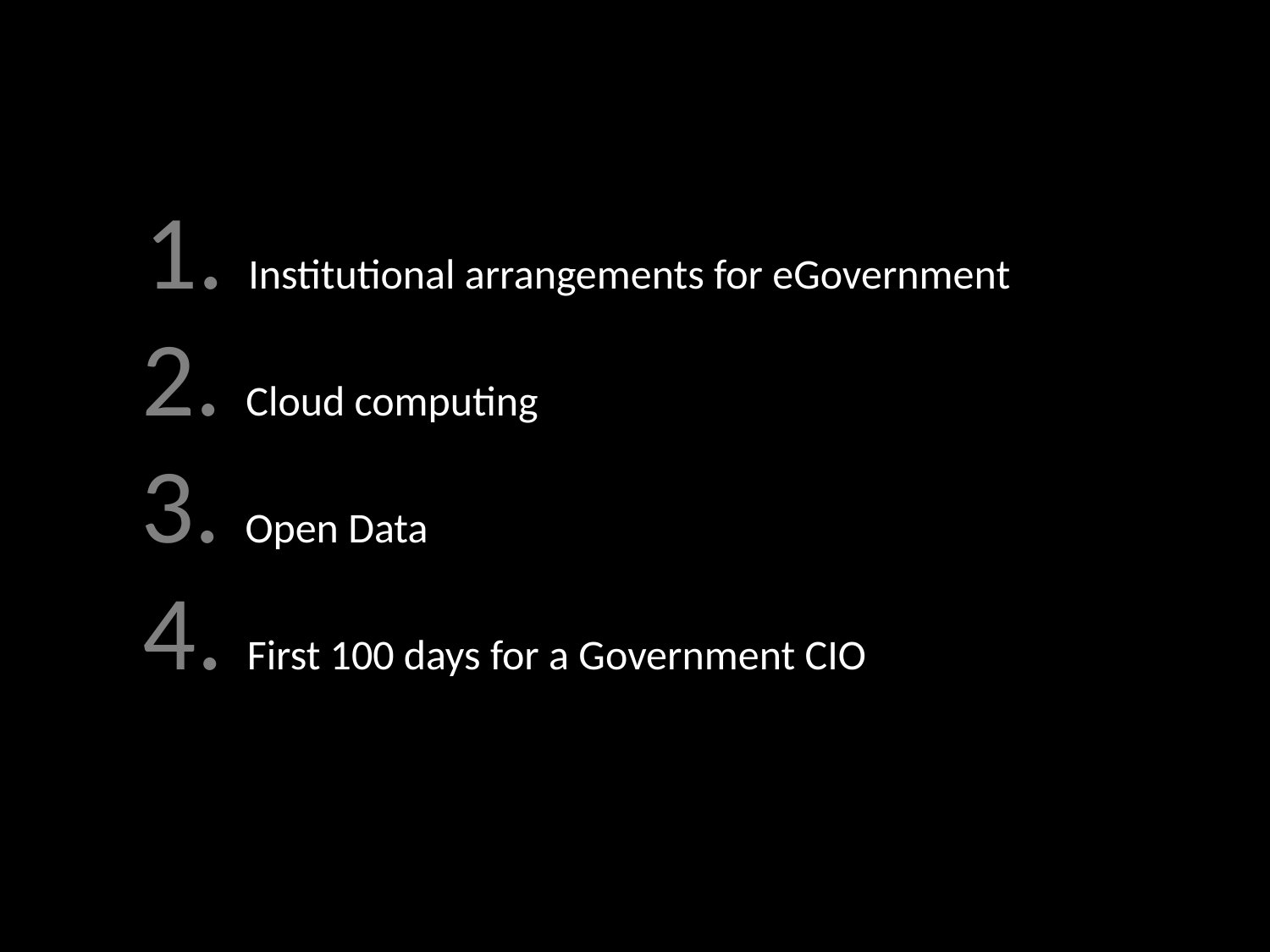

1. Institutional arrangements for eGovernment
2. Cloud computing
3. Open Data
4. First 100 days for a Government CIO